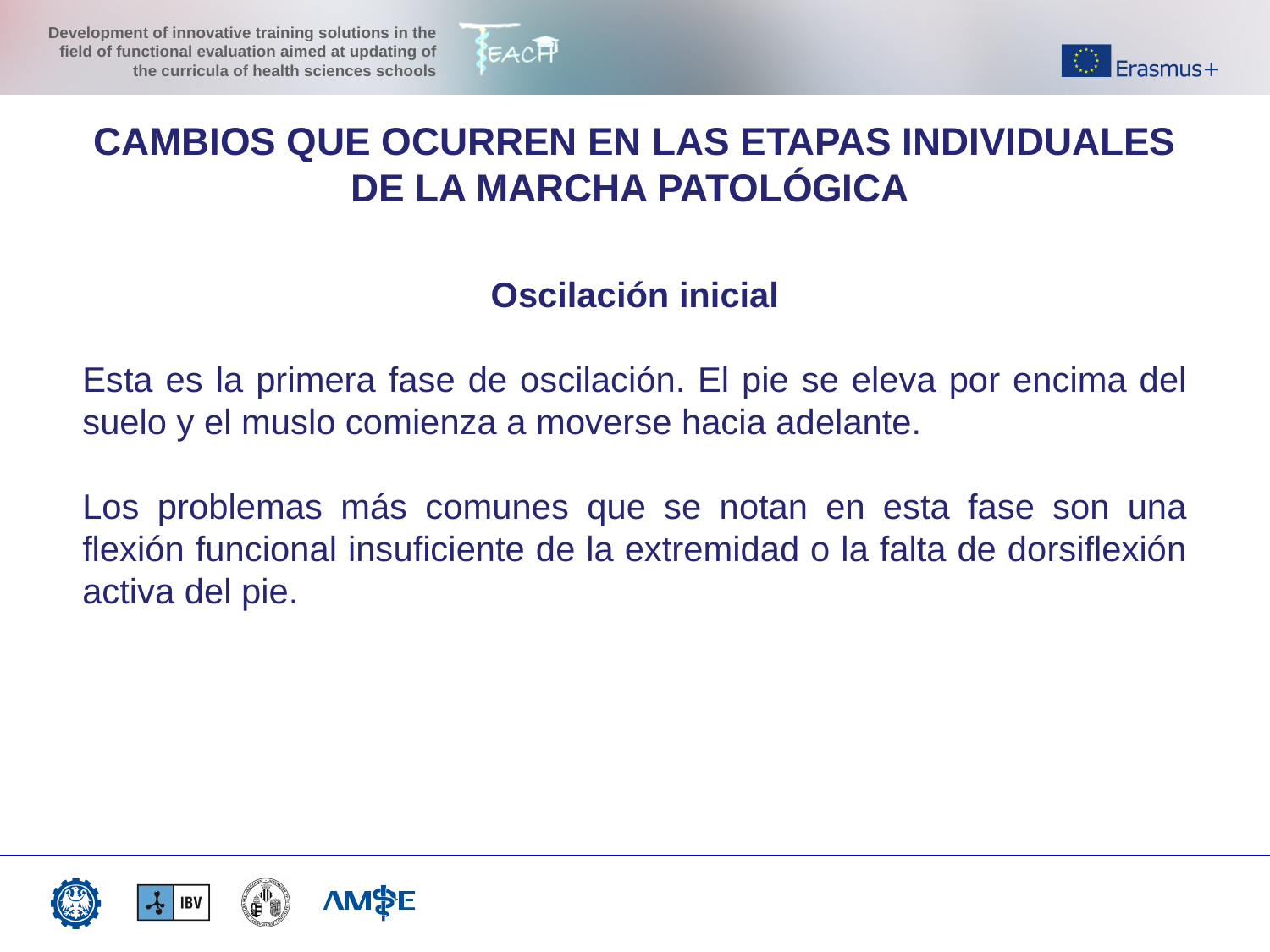

CAMBIOS QUE OCURREN EN LAS ETAPAS INDIVIDUALES DE LA MARCHA PATOLÓGICA
Oscilación inicial

Esta es la primera fase de oscilación. El pie se eleva por encima del suelo y el muslo comienza a moverse hacia adelante.

Los problemas más comunes que se notan en esta fase son una flexión funcional insuficiente de la extremidad o la falta de dorsiflexión activa del pie.